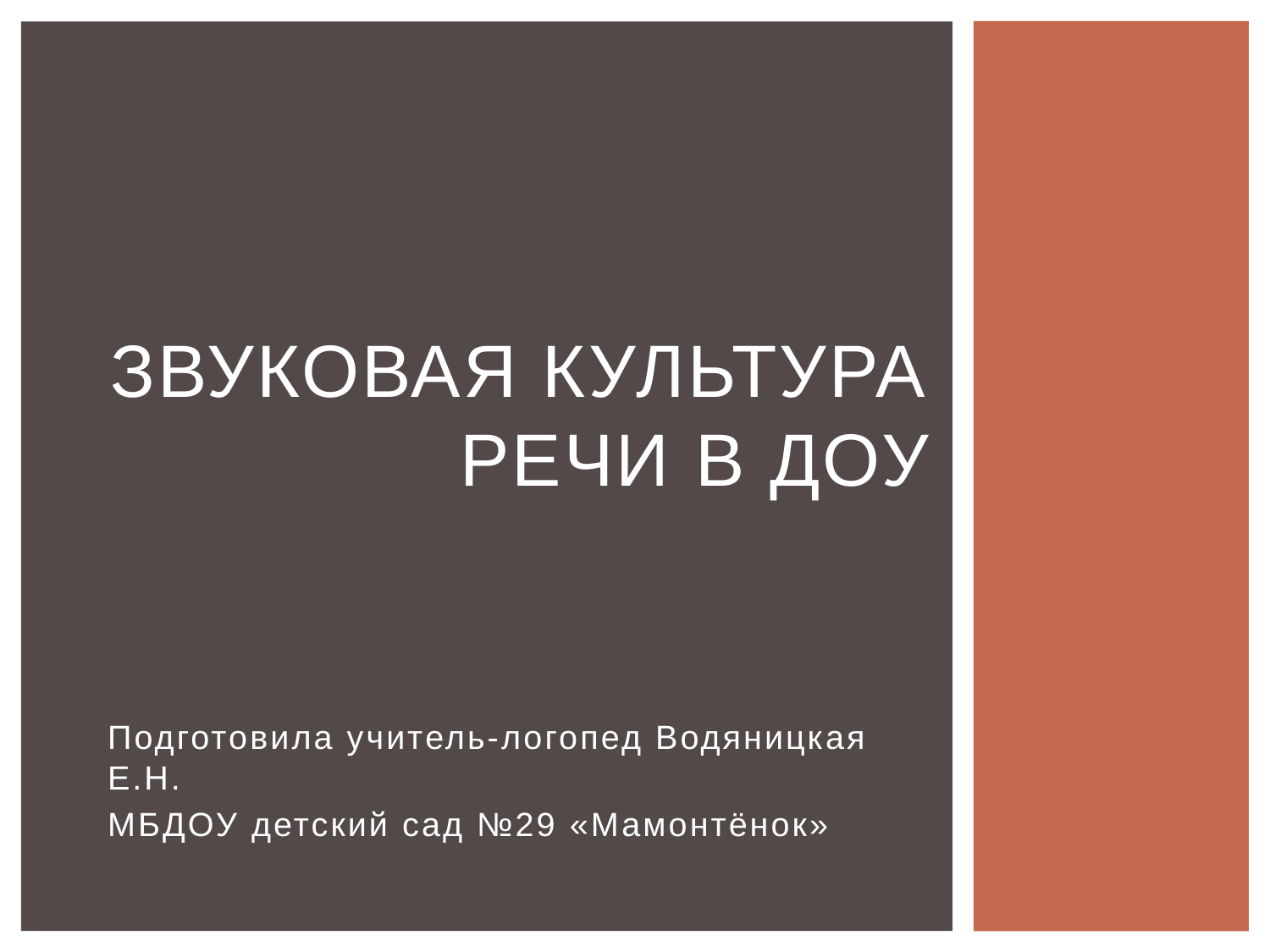

# Звуковая культура речи в ДОУ

Подготовила учитель-логопед Водяницкая Е.Н.
МБДОУ детский сад №29 «Мамонтёнок»